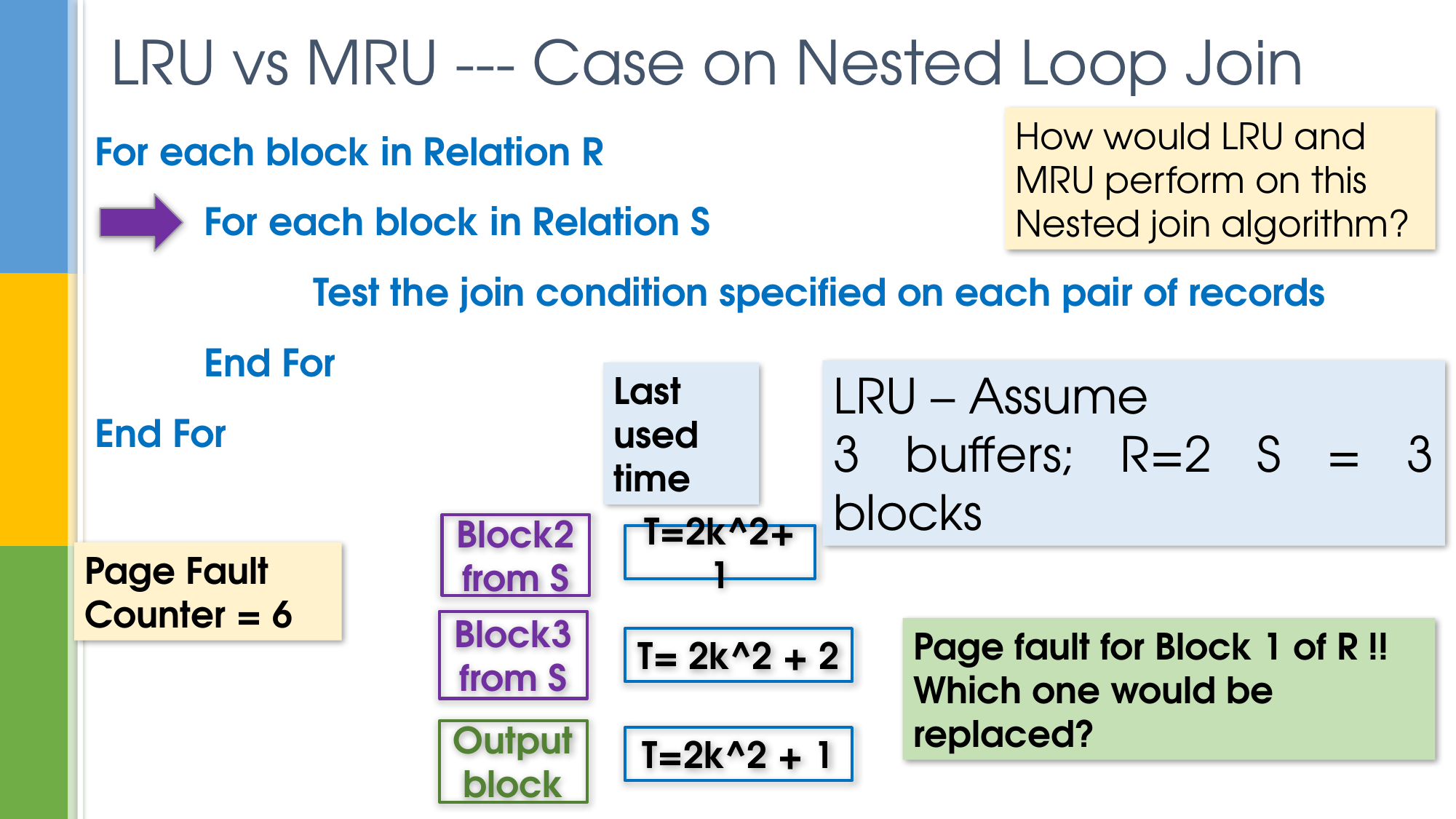

# LRU vs MRU --- Case on Nested Loop Join
How would LRU and MRU perform on this Nested join algorithm?
For each block in Relation R
	For each block in Relation S
		Test the join condition specified on each pair of records
	End For
End For

LRU – Assume
3 buffers; R=2 S = 3 blocks
Last used time
Block2 from S
T=2k^2+1
Page Fault Counter = 6
Block3 from S
Page fault for Block 1 of R !! Which one would be replaced?
T= 2k^2 + 2
Output block
T=2k^2 + 1